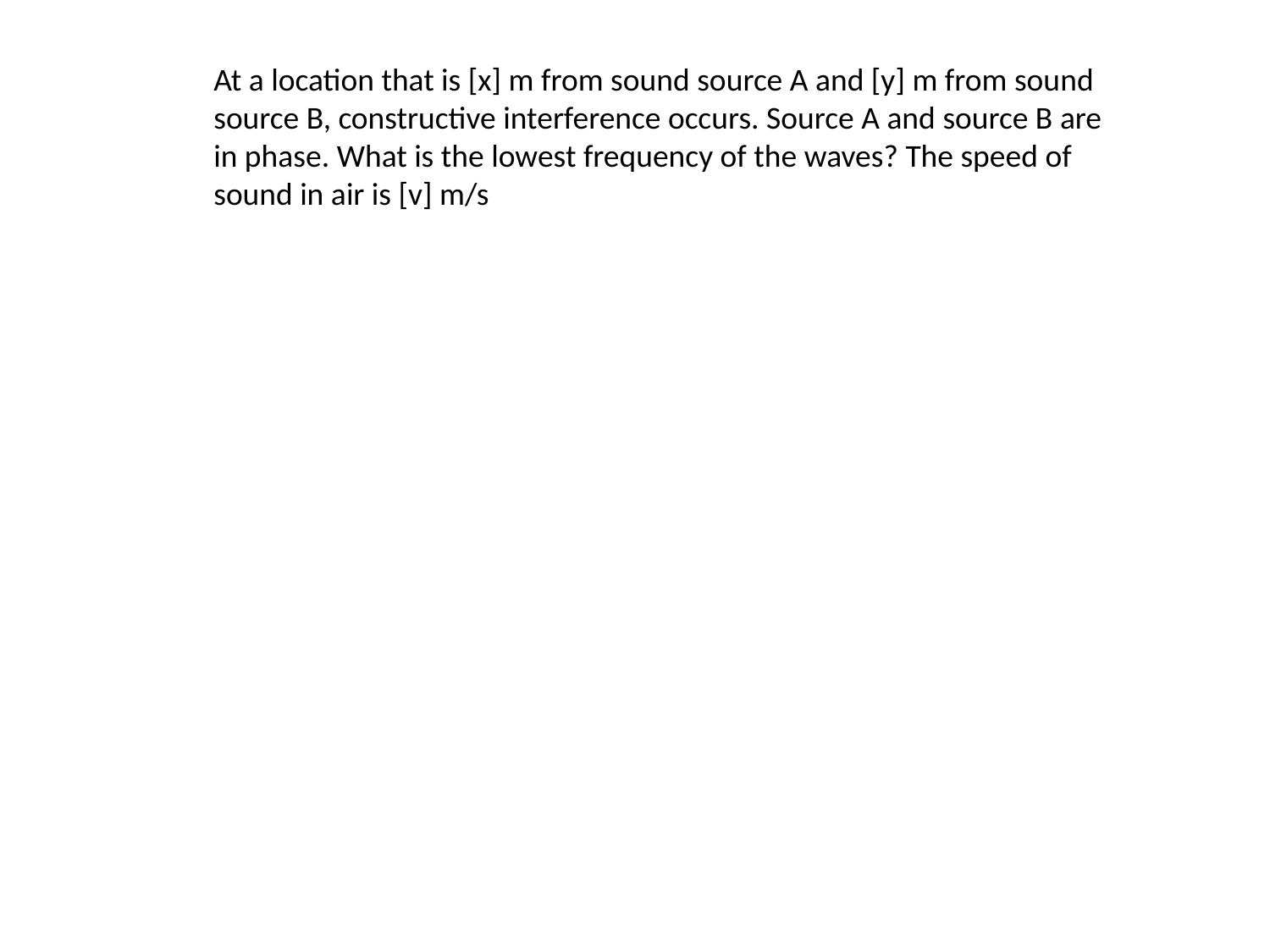

At a location that is [x] m from sound source A and [y] m from sound source B, constructive interference occurs. Source A and source B are in phase. What is the lowest frequency of the waves? The speed of sound in air is [v] m/s